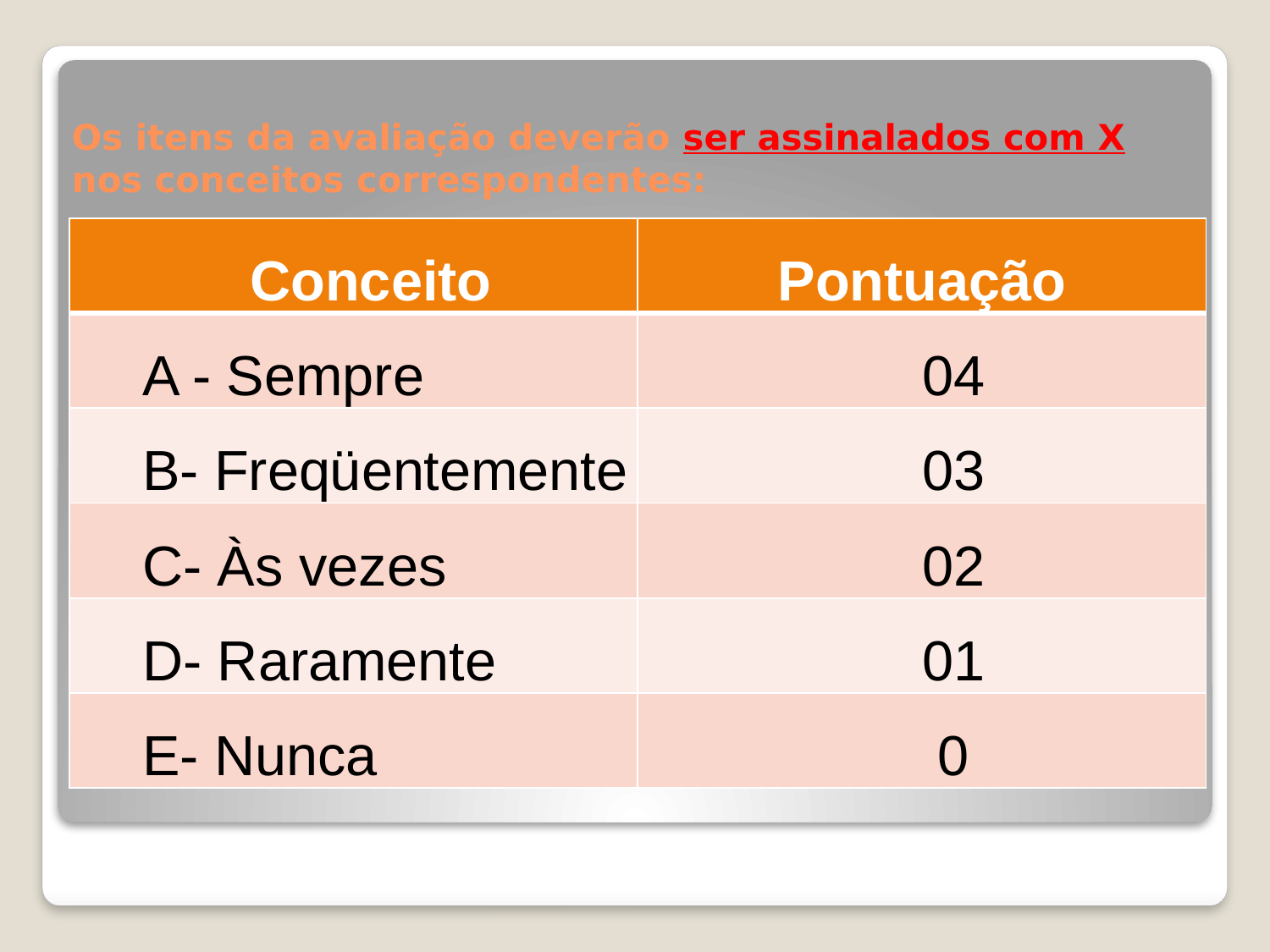

# Os itens da avaliação deverão ser assinalados com X nos conceitos correspondentes:
| Conceito | Pontuação |
| --- | --- |
| A - Sempre | 04 |
| B- Freqüentemente | 03 |
| C- Às vezes | 02 |
| D- Raramente | 01 |
| E- Nunca | 0 |